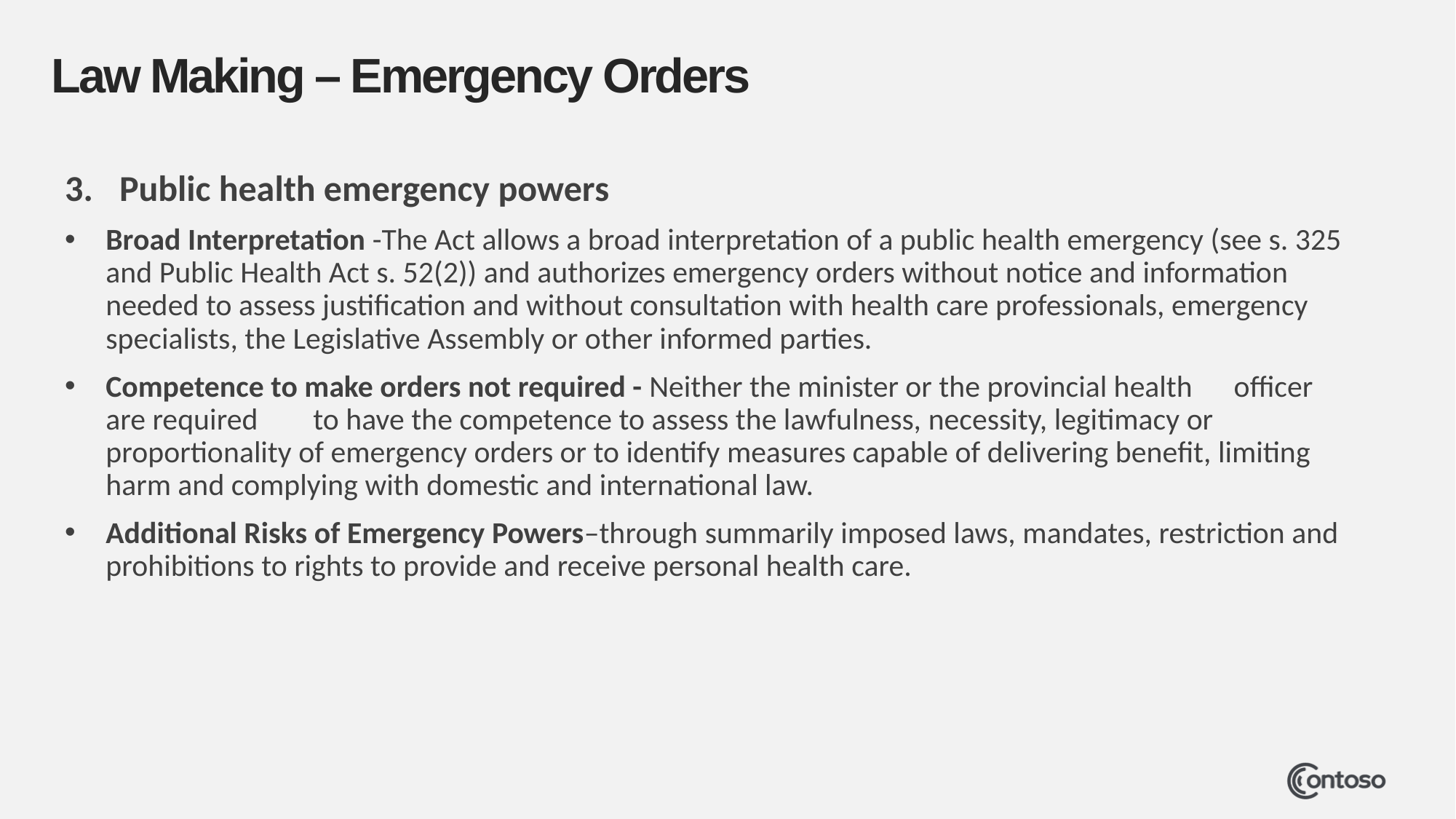

# Law Making – Emergency Orders
Public health emergency powers
Broad Interpretation -The Act allows a broad interpretation of a public health emergency (see s. 325 and Public Health Act s. 52(2)) and authorizes emergency orders without notice and information needed to assess justification and without consultation with health care professionals, emergency specialists, the Legislative Assembly or other informed parties.
Competence to make orders not required - Neither the minister or the provincial health      officer are required        to have the competence to assess the lawfulness, necessity, legitimacy or proportionality of emergency orders or to identify measures capable of delivering benefit, limiting harm and complying with domestic and international law.
Additional Risks of Emergency Powers–through summarily imposed laws, mandates, restriction and prohibitions to rights to provide and receive personal health care.